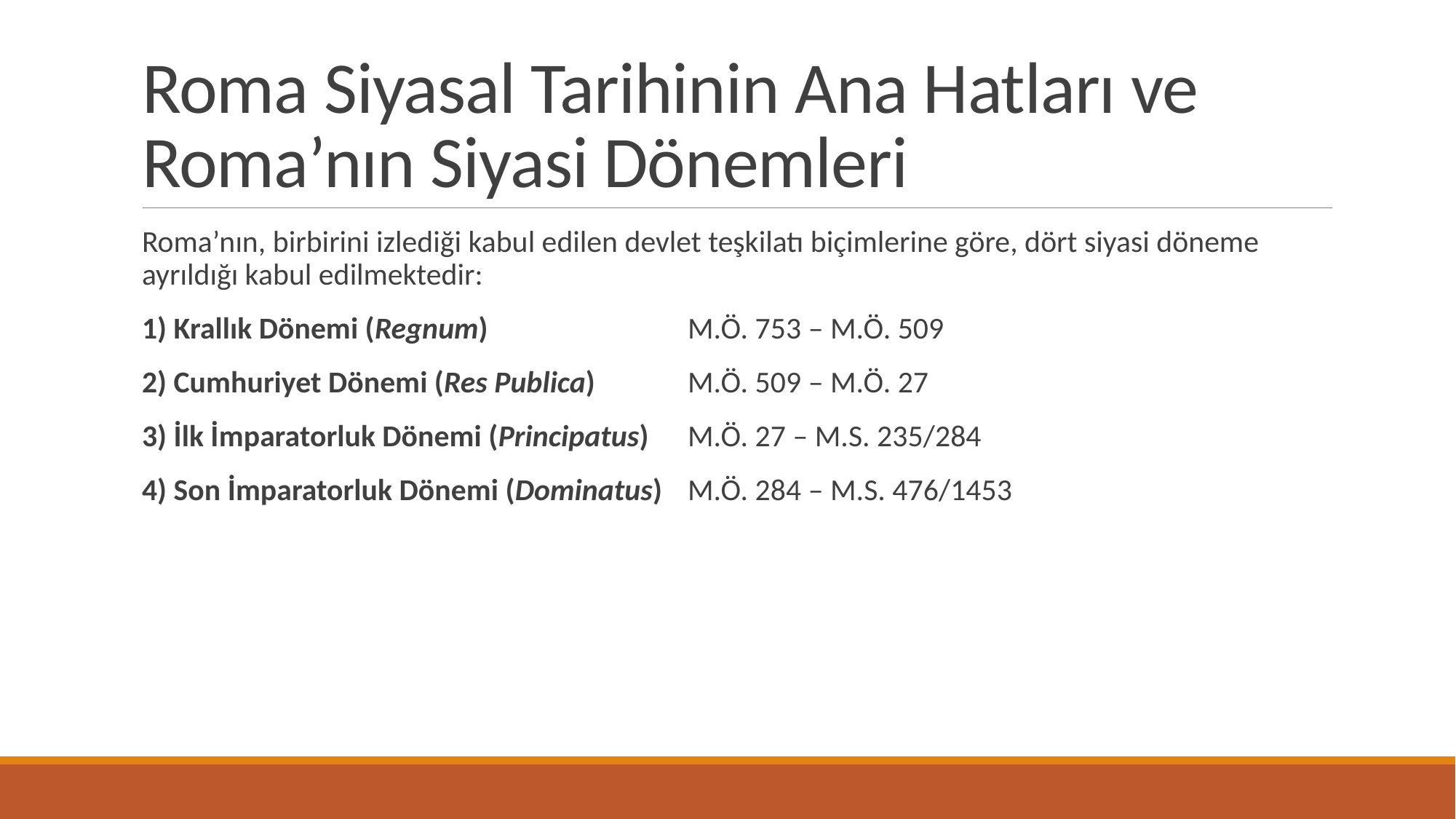

# Roma Siyasal Tarihinin Ana Hatları ve Roma’nın Siyasi Dönemleri
Roma’nın, birbirini izlediği kabul edilen devlet teşkilatı biçimlerine göre, dört siyasi döneme ayrıldığı kabul edilmektedir:
1) Krallık Dönemi (Regnum)		M.Ö. 753 – M.Ö. 509
2) Cumhuriyet Dönemi (Res Publica)	M.Ö. 509 – M.Ö. 27
3) İlk İmparatorluk Dönemi (Principatus)	M.Ö. 27 – M.S. 235/284
4) Son İmparatorluk Dönemi (Dominatus)	M.Ö. 284 – M.S. 476/1453